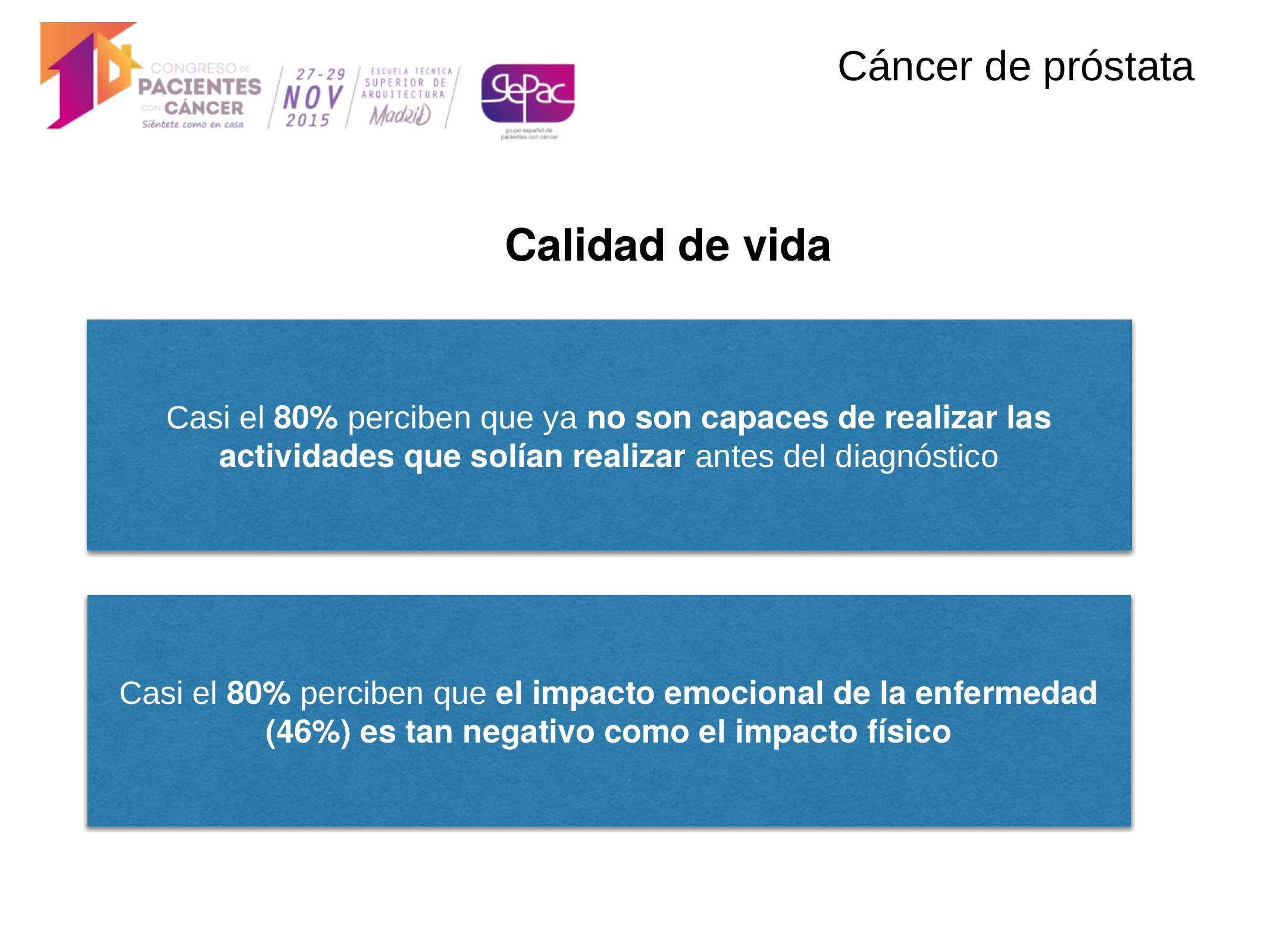

Calidad de vida
Casi el 80% perciben que ya no son capaces de realizar las actividades que solían realizar antes del diagnóstico
Casi el 80% perciben que el impacto emocional de la enfermedad (46%) es tan negativo como el impacto físico